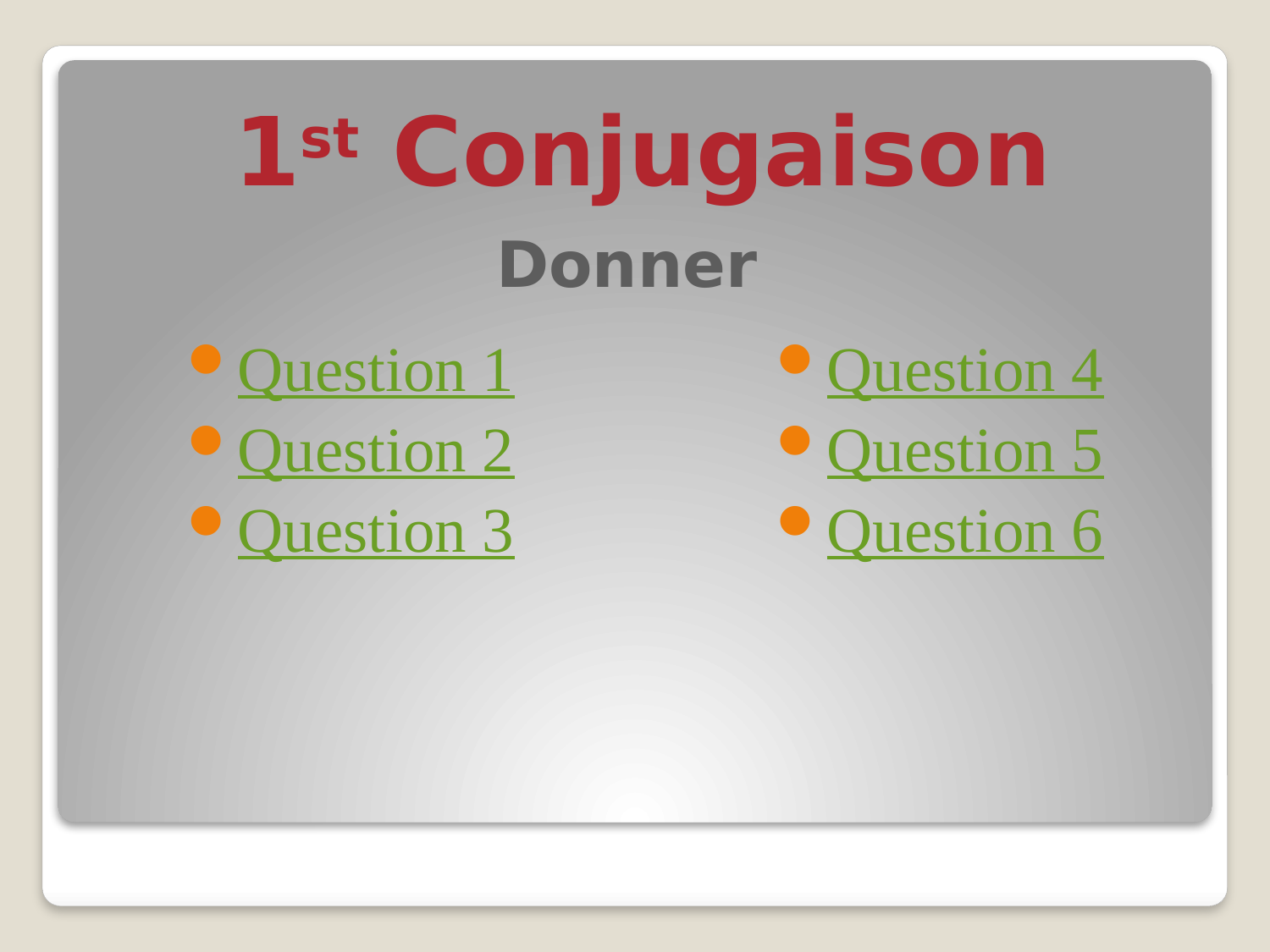

Question 1
Question 2
Question 3

Question 4
Question 5
Question 6
1st Conjugaison
Donner
#